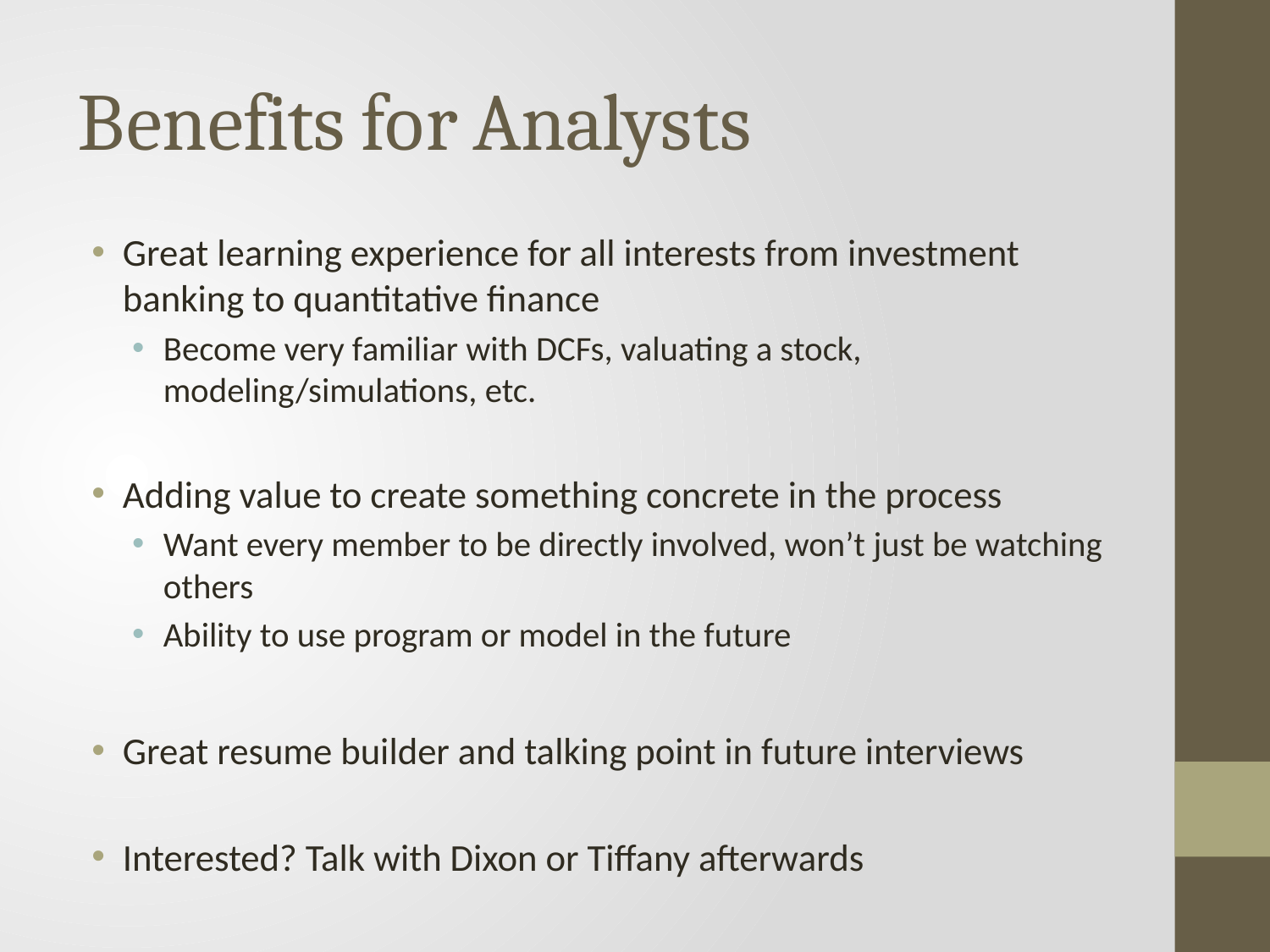

# Benefits for Analysts
Great learning experience for all interests from investment banking to quantitative finance
Become very familiar with DCFs, valuating a stock, modeling/simulations, etc.

Adding value to create something concrete in the process
Want every member to be directly involved, won’t just be watching others
Ability to use program or model in the future

Great resume builder and talking point in future interviews

Interested? Talk with Dixon or Tiffany afterwards